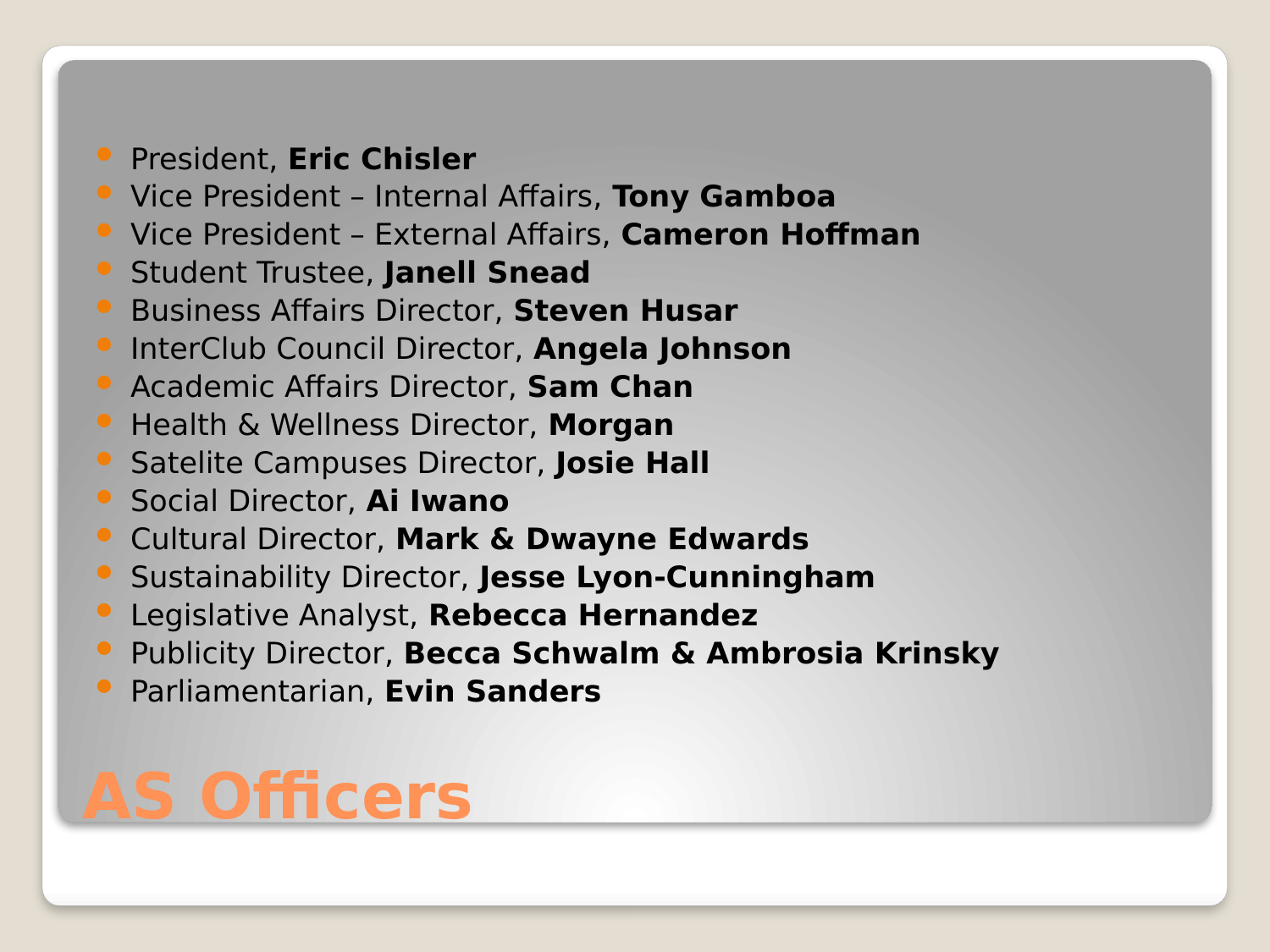

President, Eric Chisler
Vice President – Internal Affairs, Tony Gamboa
Vice President – External Affairs, Cameron Hoffman
Student Trustee, Janell Snead
Business Affairs Director, Steven Husar
InterClub Council Director, Angela Johnson
Academic Affairs Director, Sam Chan
Health & Wellness Director, Morgan
Satelite Campuses Director, Josie Hall
Social Director, Ai Iwano
Cultural Director, Mark & Dwayne Edwards
Sustainability Director, Jesse Lyon-Cunningham
Legislative Analyst, Rebecca Hernandez
Publicity Director, Becca Schwalm & Ambrosia Krinsky
Parliamentarian, Evin Sanders

# AS Officers